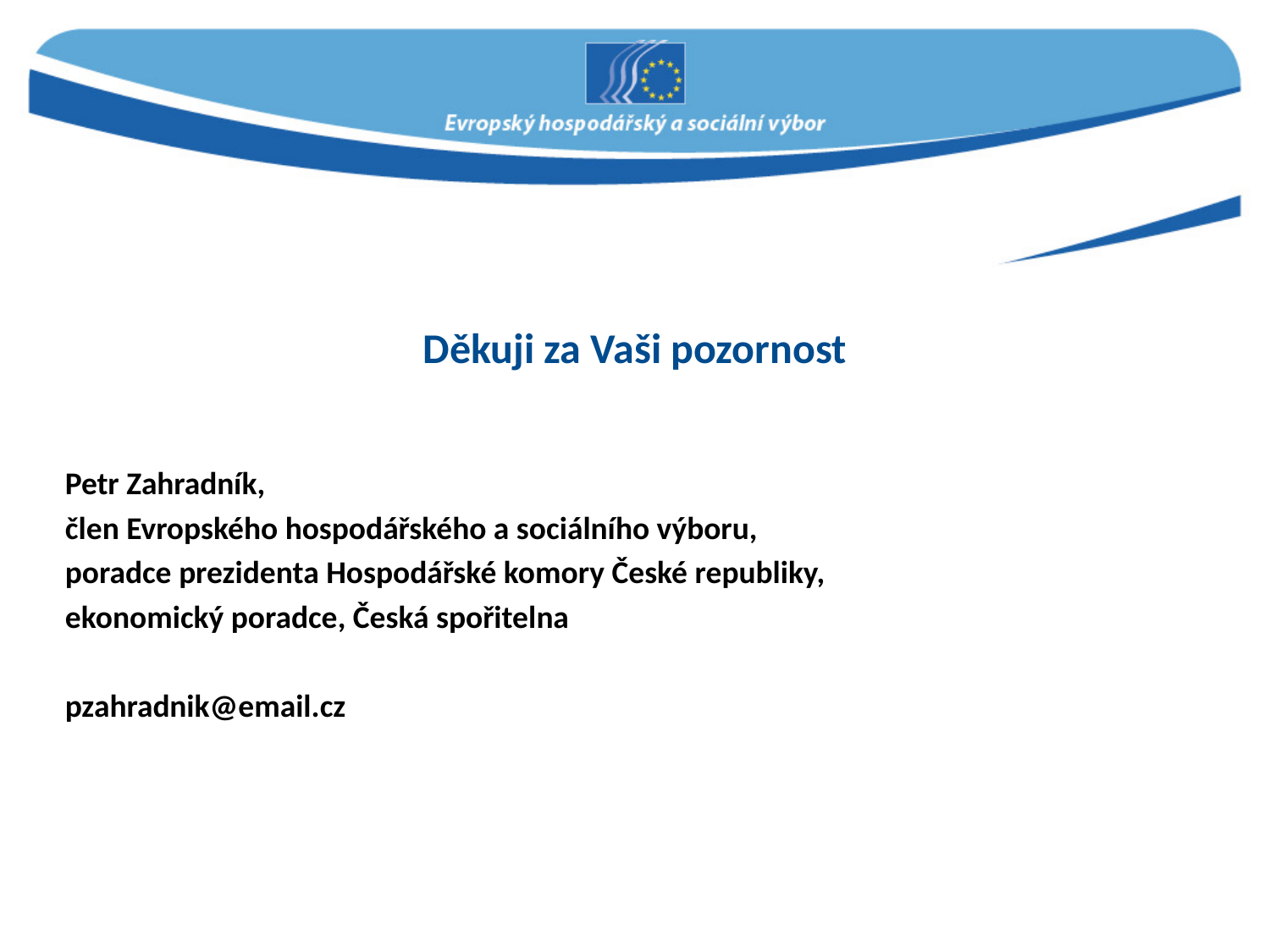

# Děkuji za Vaši pozornost

Petr Zahradník,
člen Evropského hospodářského a sociálního výboru,
poradce prezidenta Hospodářské komory České republiky,
ekonomický poradce, Česká spořitelna

pzahradnik@email.cz